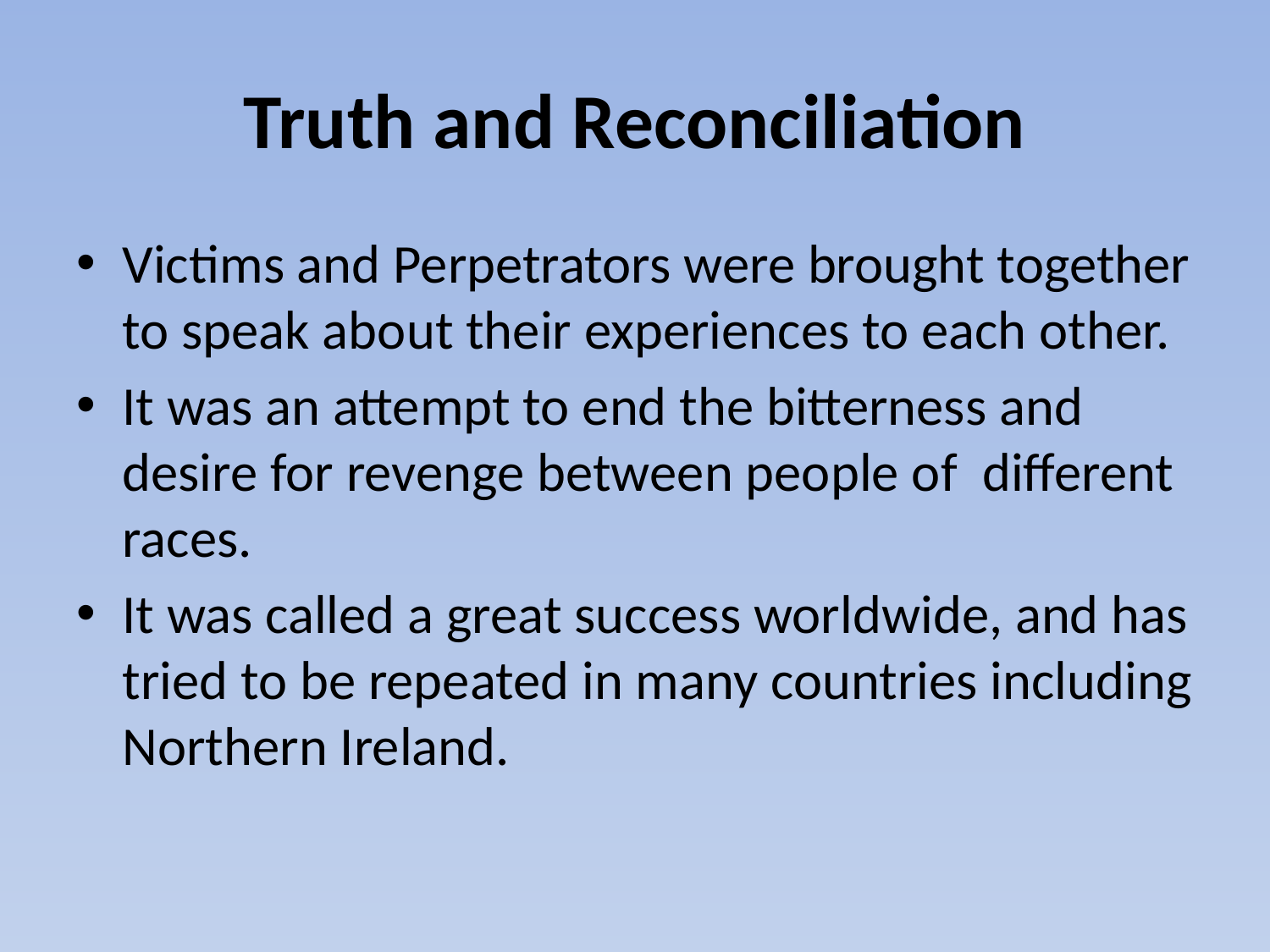

# Truth and Reconciliation
Victims and Perpetrators were brought together to speak about their experiences to each other.
It was an attempt to end the bitterness and desire for revenge between people of  different races.
It was called a great success worldwide, and has tried to be repeated in many countries including Northern Ireland.